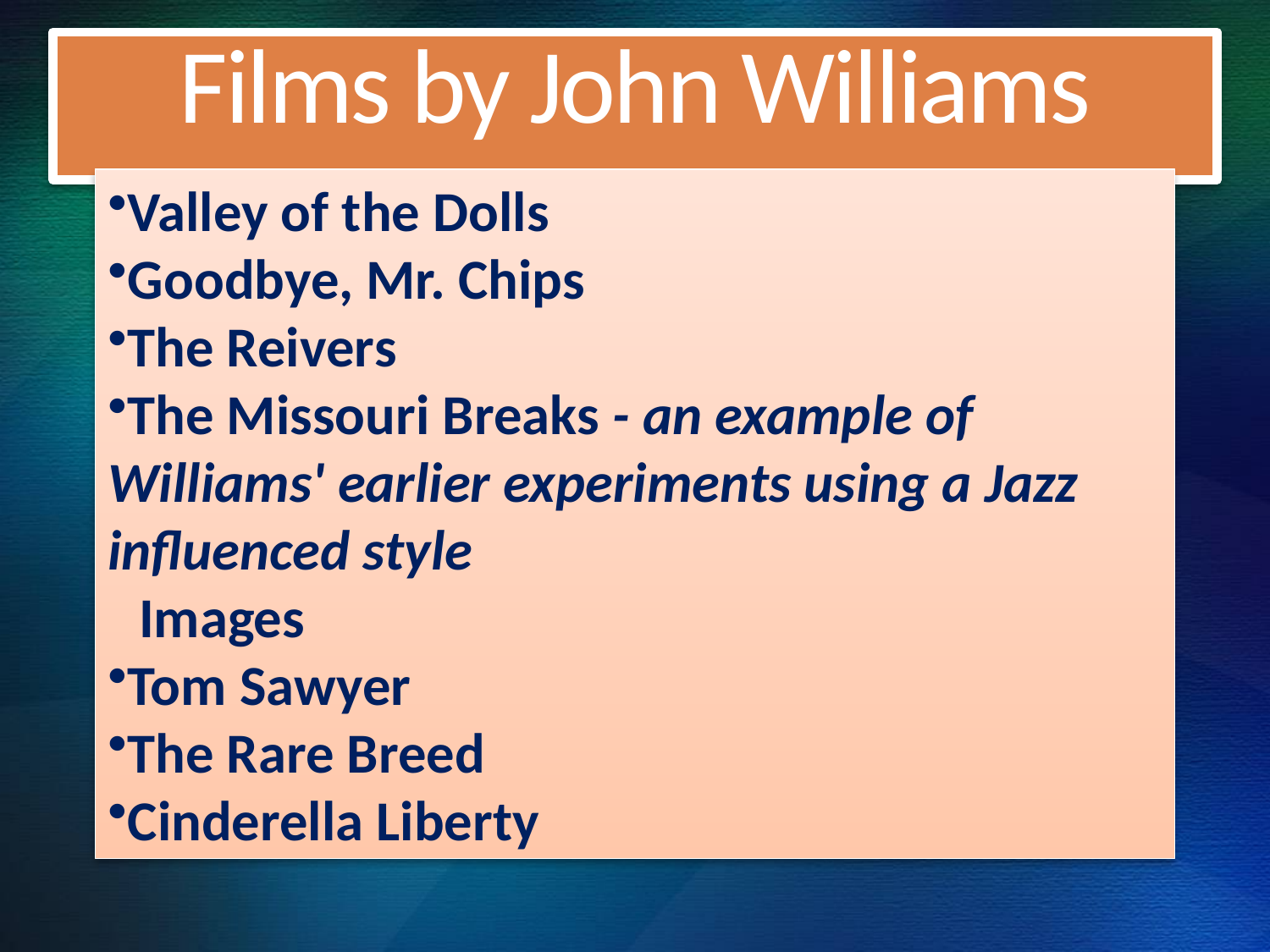

# Films by John Williams
Valley of the Dolls
Goodbye, Mr. Chips
The Reivers
The Missouri Breaks - an example of    Williams' earlier experiments using a Jazz influenced style
  Images
Tom Sawyer
The Rare Breed
Cinderella Liberty